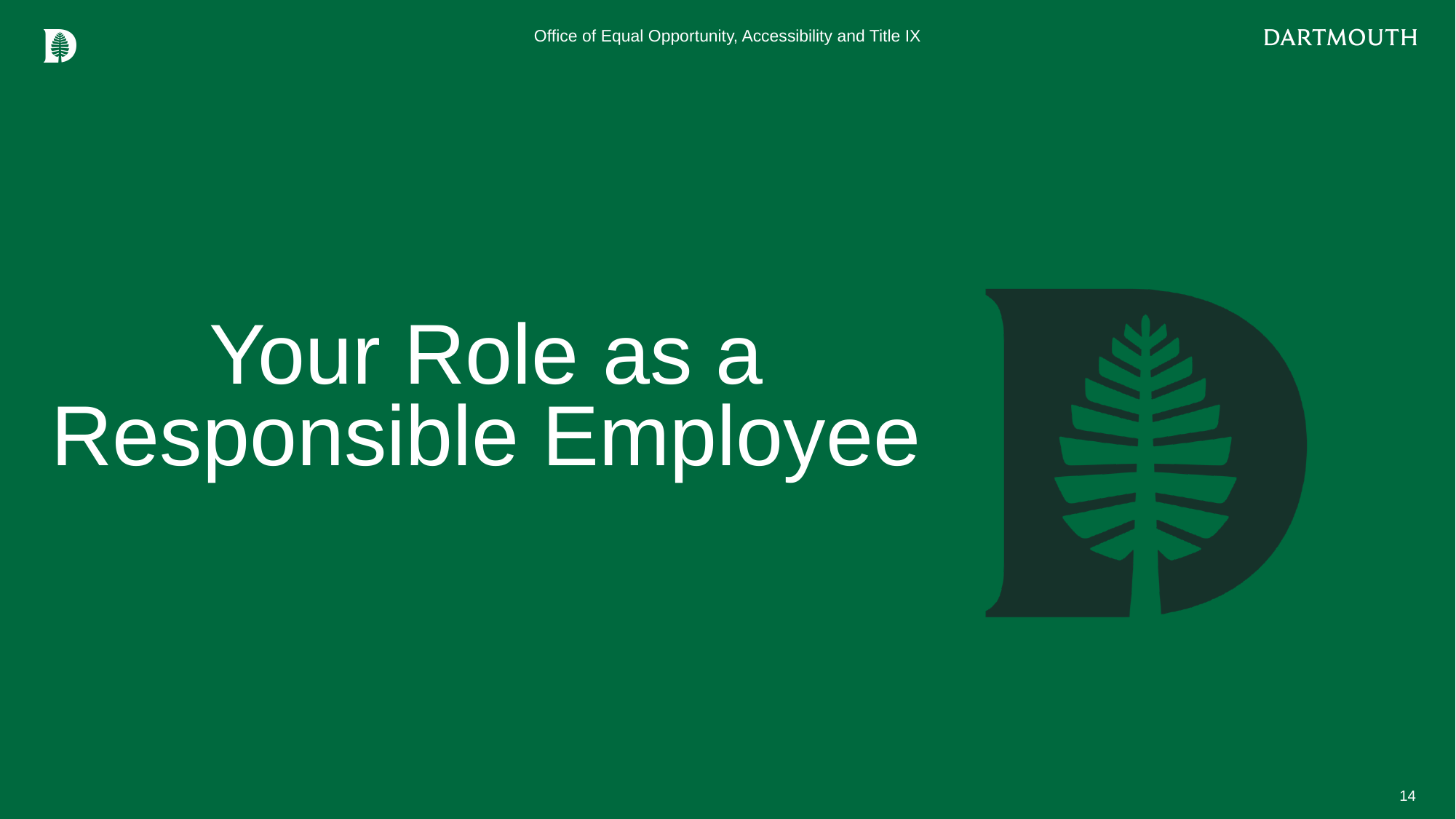

Office of Equal Opportunity, Accessibility and Title IX
# Your Role as a Responsible Employee
14